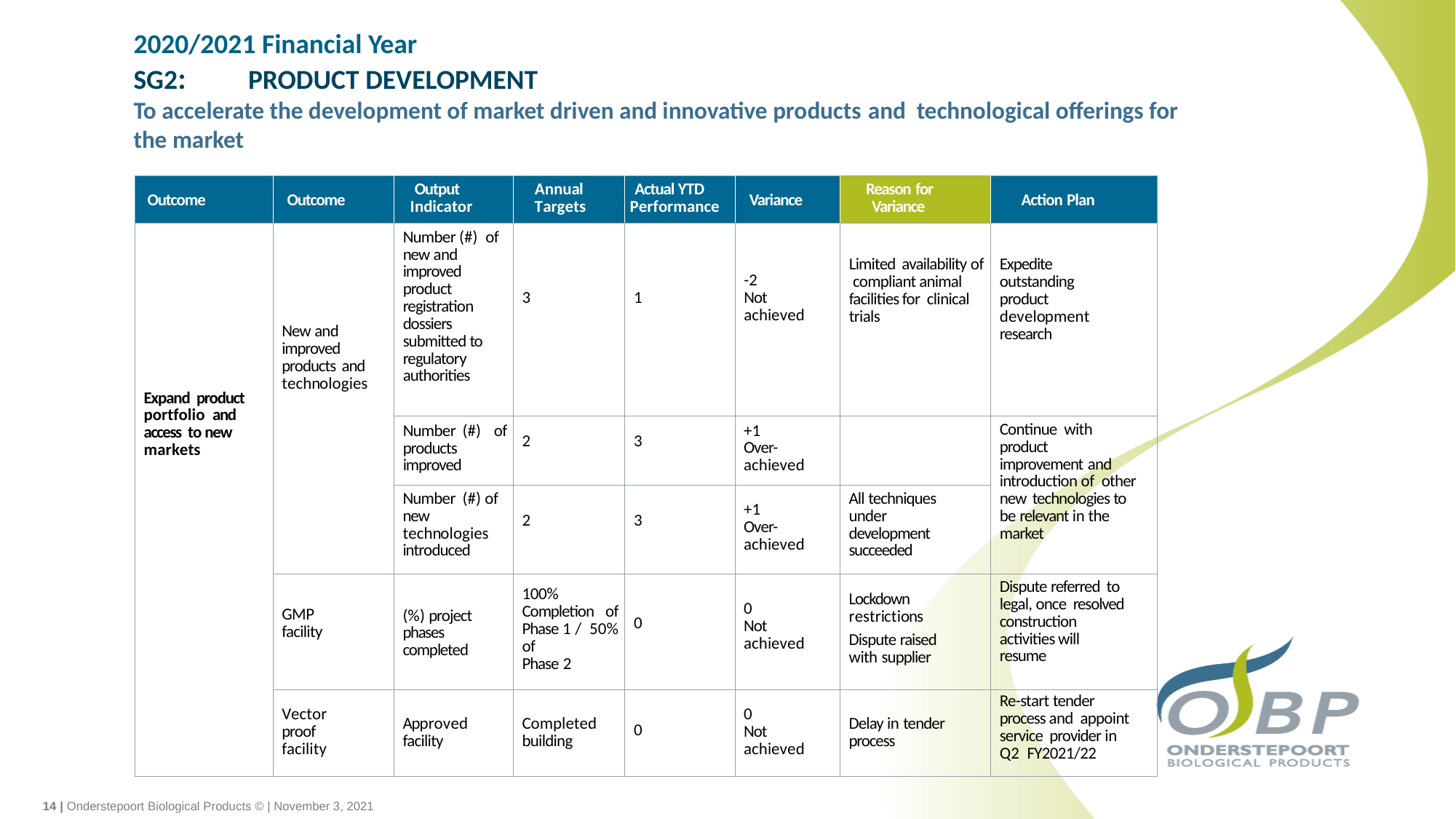

# 2020/2021 Financial Year SG2:	 PRODUCT DEVELOPMENT To accelerate the development of market driven and innovative products and  technological offerings for the market
| Outcome | Outcome | Output Indicator | Annual Targets | Actual YTD Performance | Variance | Reason for Variance | Action Plan |
| --- | --- | --- | --- | --- | --- | --- | --- |
| Expand product portfolio and access to new markets | New and improved products and technologies | Number (#) of new and improved product registration dossiers submitted to regulatory authorities | 3 | 1 | -2 Not achieved | Limited availability of compliant animal facilities for clinical trials | Expedite outstanding product development research |
|  |  | Number (#) of products improved | 2 | 3 | +1 Over- achieved |  | Continue with product improvement and introduction of other new technologies to be relevant in the market |
|  |  | Number (#) of new technologies introduced | 2 | 3 | +1 Over- achieved | All techniques under development succeeded |  |
|  | GMP facility | (%) project phases completed | 100% Completion of Phase 1 / 50% of Phase 2 | 0 | 0 Not achieved | Lockdown restrictions Dispute raised with supplier | Dispute referred to legal, once resolved construction activities will resume |
|  | Vector proof facility | Approved facility | Completed building | 0 | 0 Not achieved | Delay in tender process | Re-start tender process and appoint service provider in Q2 FY2021/22 |
14 | Onderstepoort Biological Products © | November 3, 2021